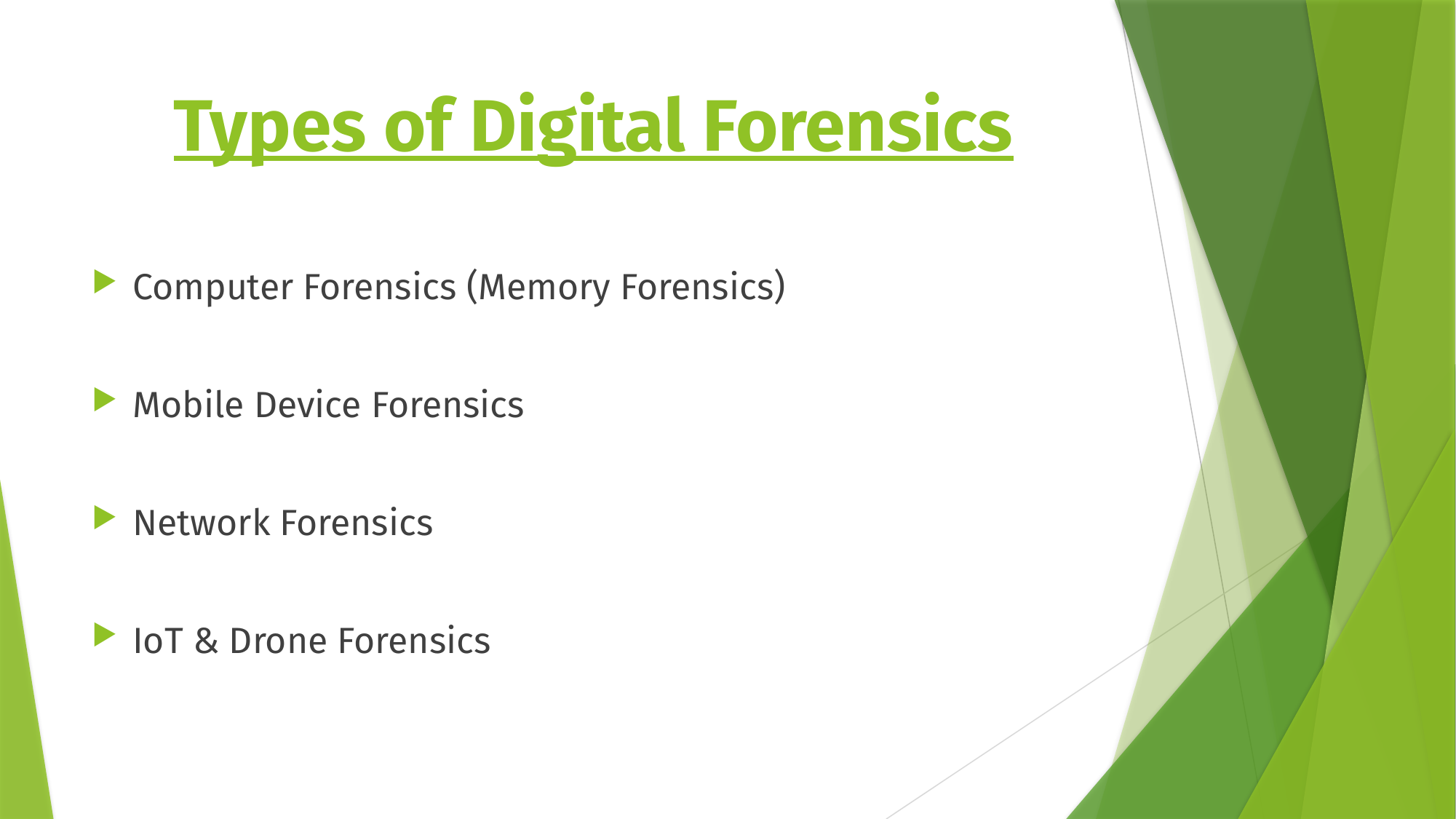

# Types of Digital Forensics
Computer Forensics (Memory Forensics)

Mobile Device Forensics

Network Forensics

IoT & Drone Forensics